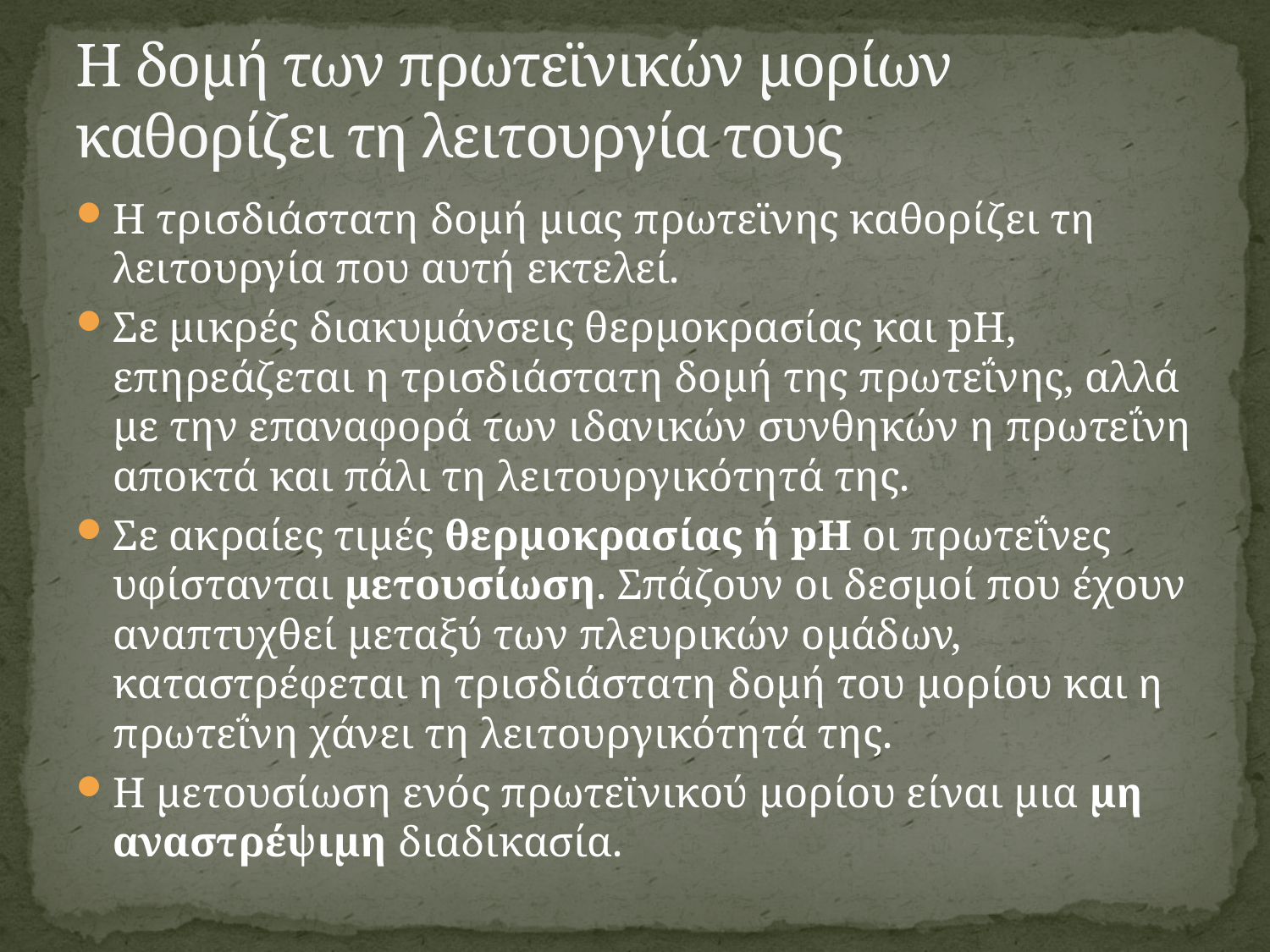

# Η δομή των πρωτεϊνικών μορίων καθορίζει τη λειτουργία τους
Η τρισδιάστατη δομή μιας πρωτεϊνης καθορίζει τη λειτουργία που αυτή εκτελεί.
Σε μικρές διακυμάνσεις θερμοκρασίας και pH, επηρεάζεται η τρισδιάστατη δομή της πρωτεΐνης, αλλά με την επαναφορά των ιδανικών συνθηκών η πρωτεΐνη αποκτά και πάλι τη λειτουργικότητά της.
Σε ακραίες τιμές θερμοκρασίας ή pH οι πρωτεΐνες υφίστανται μετουσίωση. Σπάζουν οι δεσμοί που έχουν αναπτυχθεί μεταξύ των πλευρικών ομάδων, καταστρέφεται η τρισδιάστατη δομή του μορίου και η πρωτεΐνη χάνει τη λειτουργικότητά της.
Η μετουσίωση ενός πρωτεϊνικού μορίου είναι μια μη αναστρέψιμη διαδικασία.